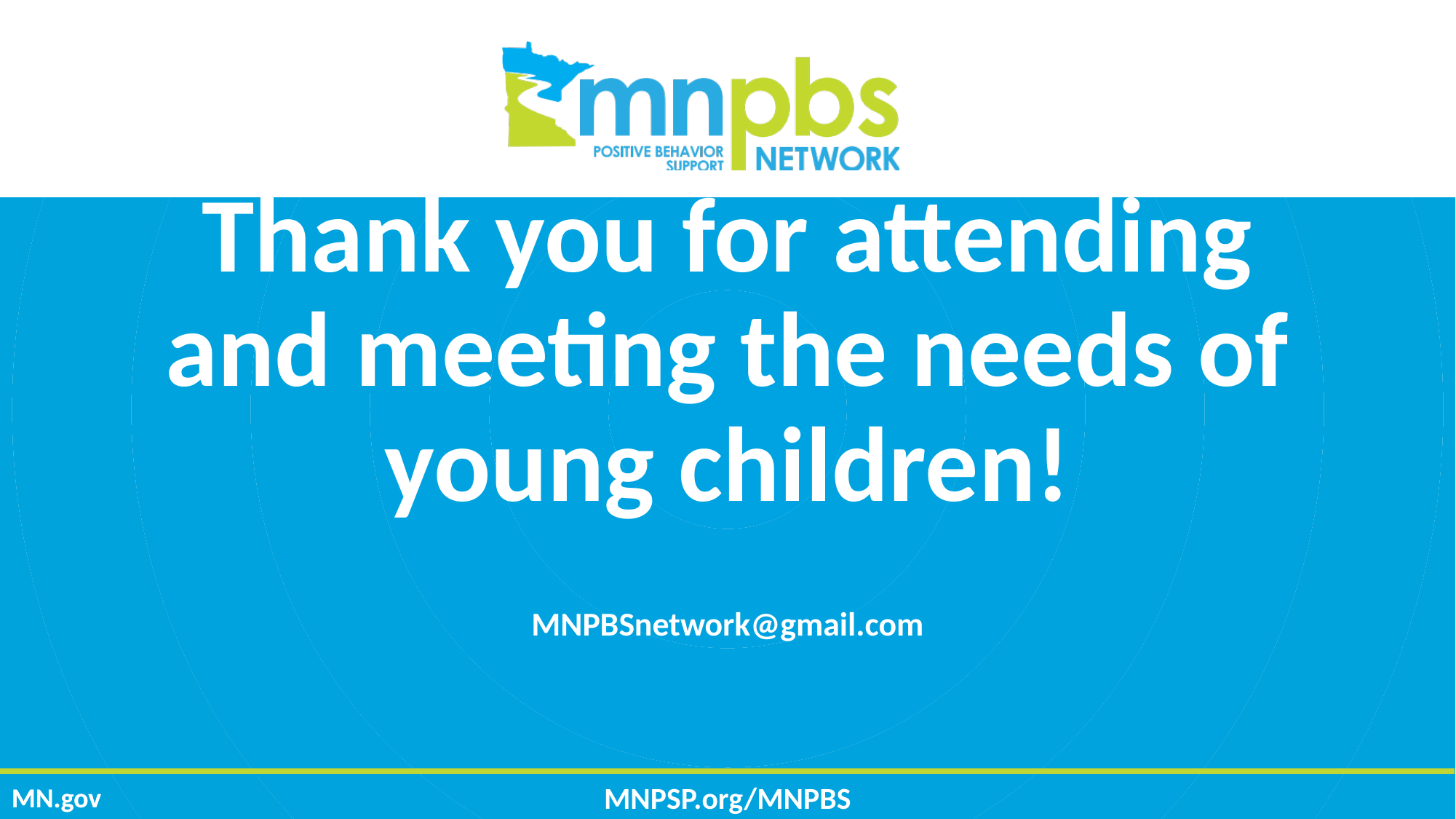

# Thank you for attending and meeting the needs of young children!

MNPBSnetwork@gmail.com
MNPSP.org/MNPBS